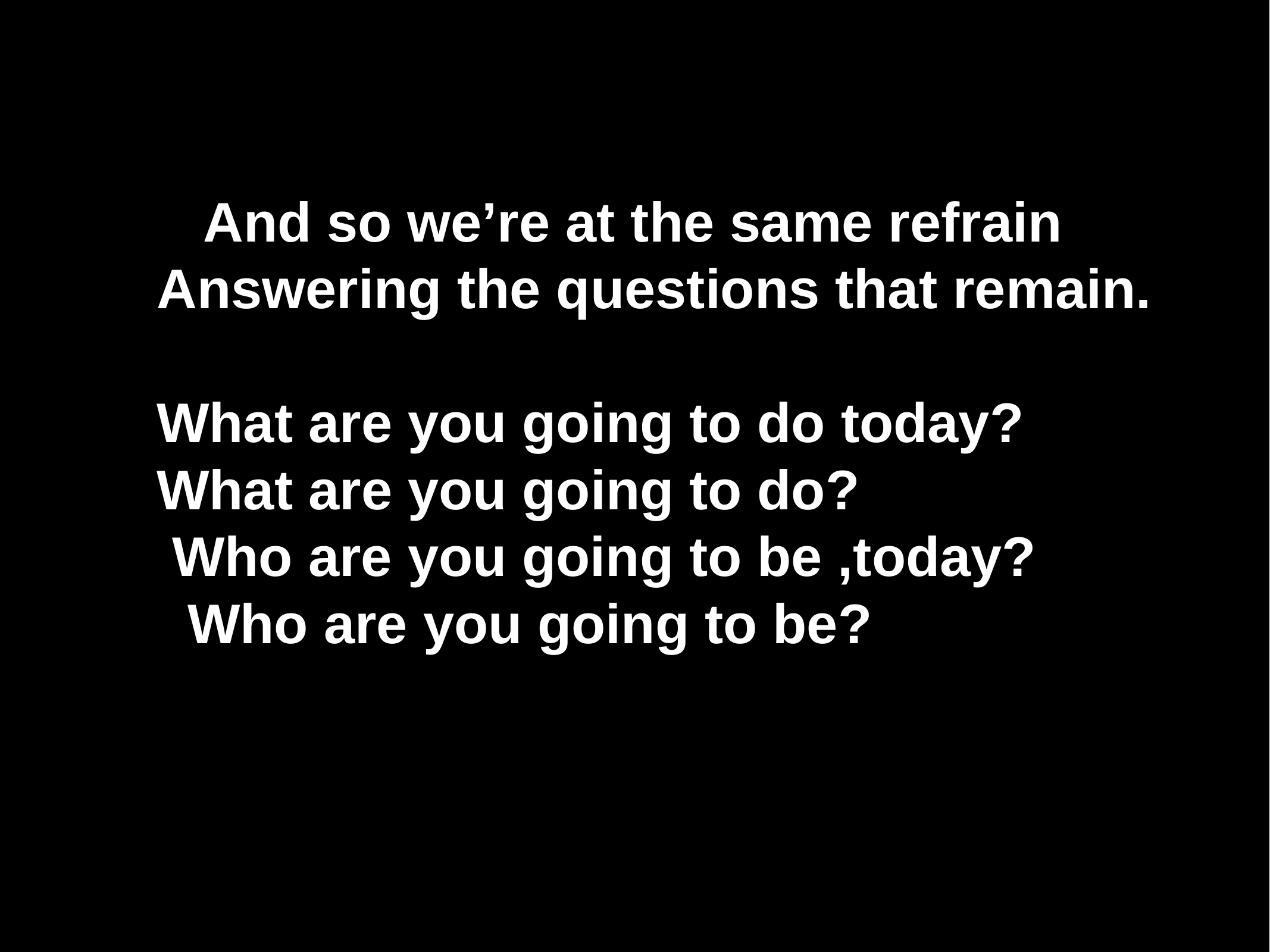

And so we’re at the same refrain
Answering the questions that remain.

What are you going to do today?
What are you going to do?
 Who are you going to be ,today?
  Who are you going to be?